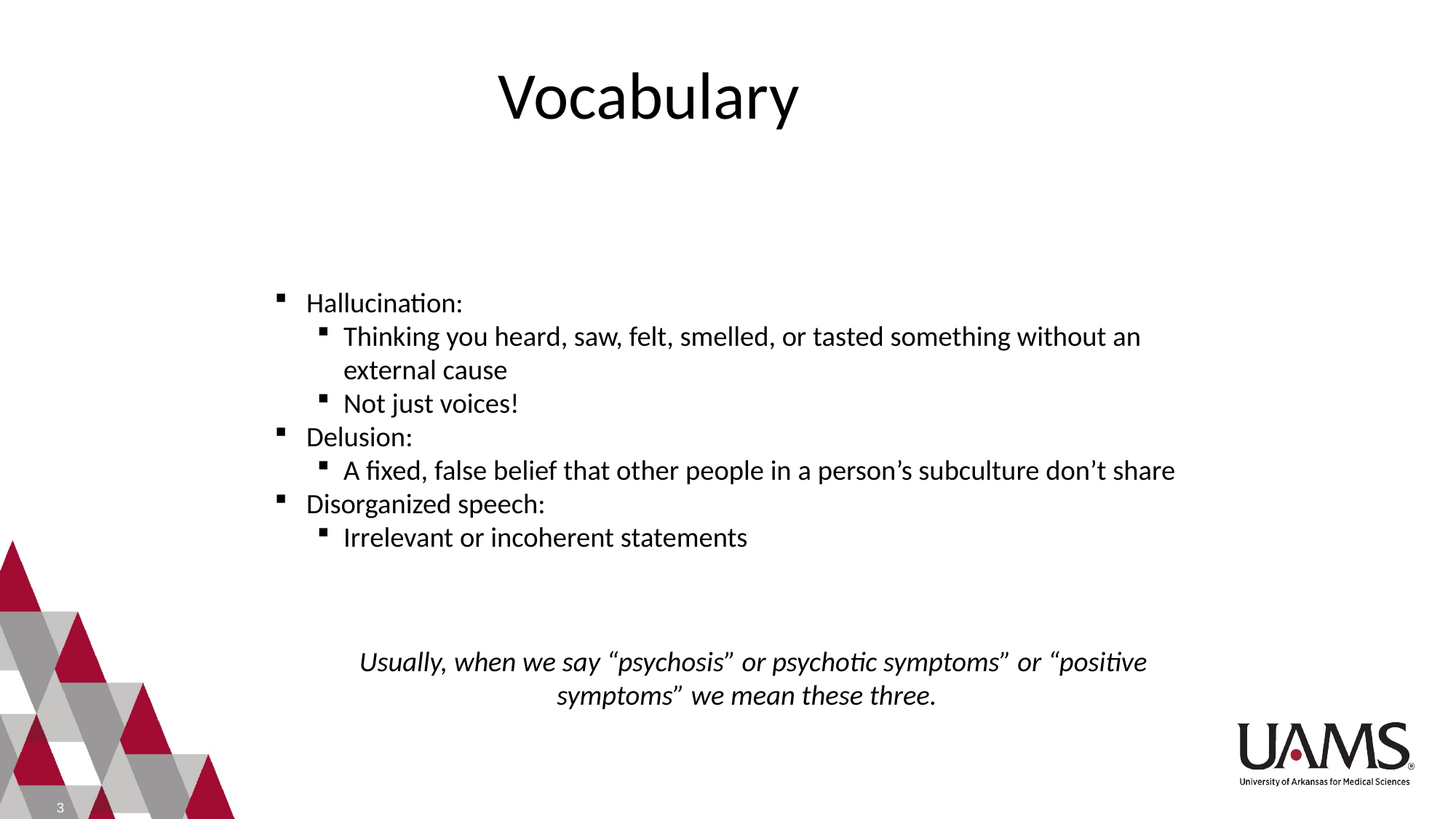

Vocabulary

Hallucination:
Thinking you heard, saw, felt, smelled, or tasted something without an external cause
Not just voices!
Delusion:
A fixed, false belief that other people in a person’s subculture don’t share
Disorganized speech:
Irrelevant or incoherent statements

Usually, when we say “psychosis” or psychotic symptoms” or “positive symptoms” we mean these three.